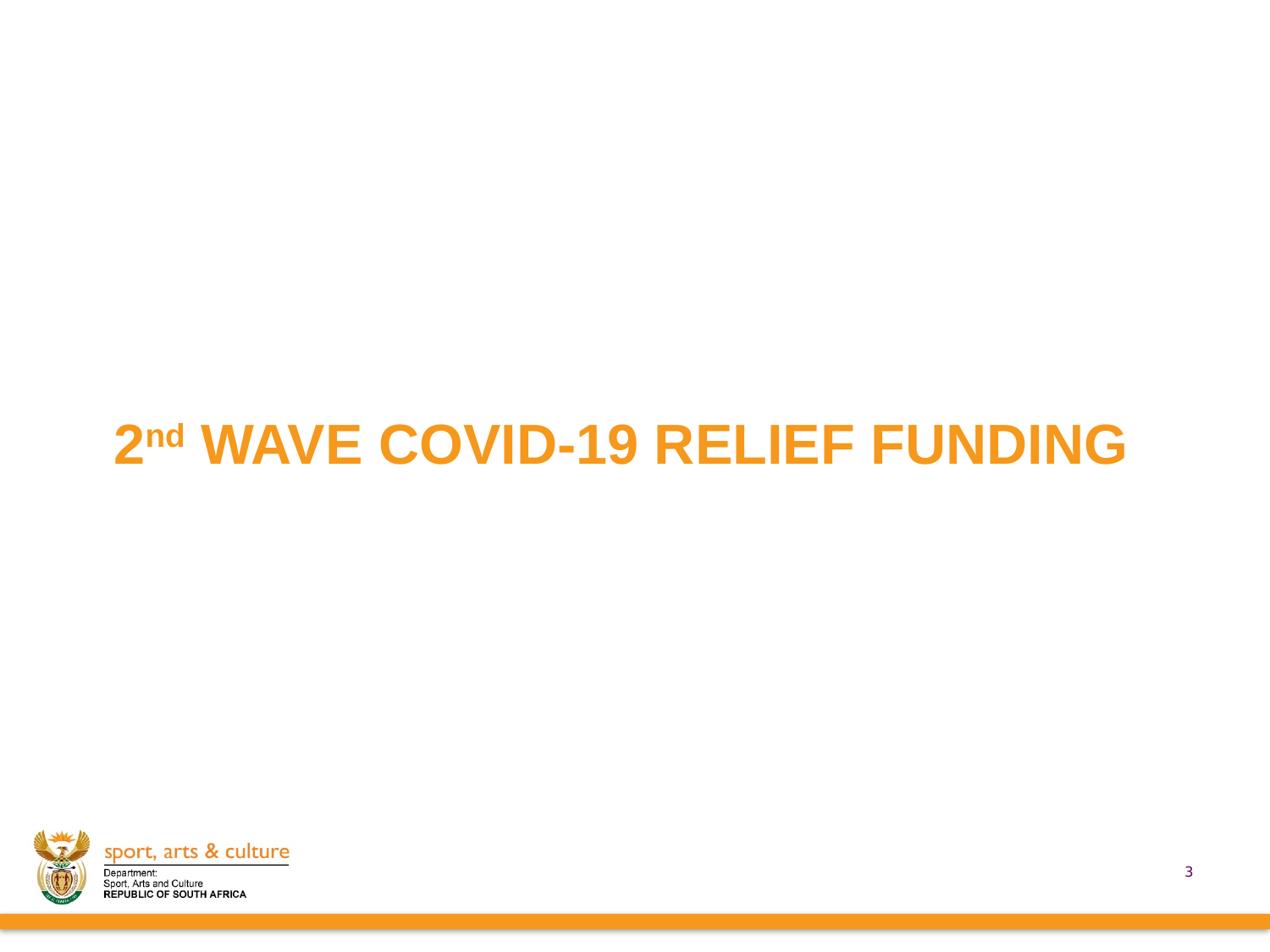

#

2nd WAVE COVID-19 RELIEF FUNDING
3